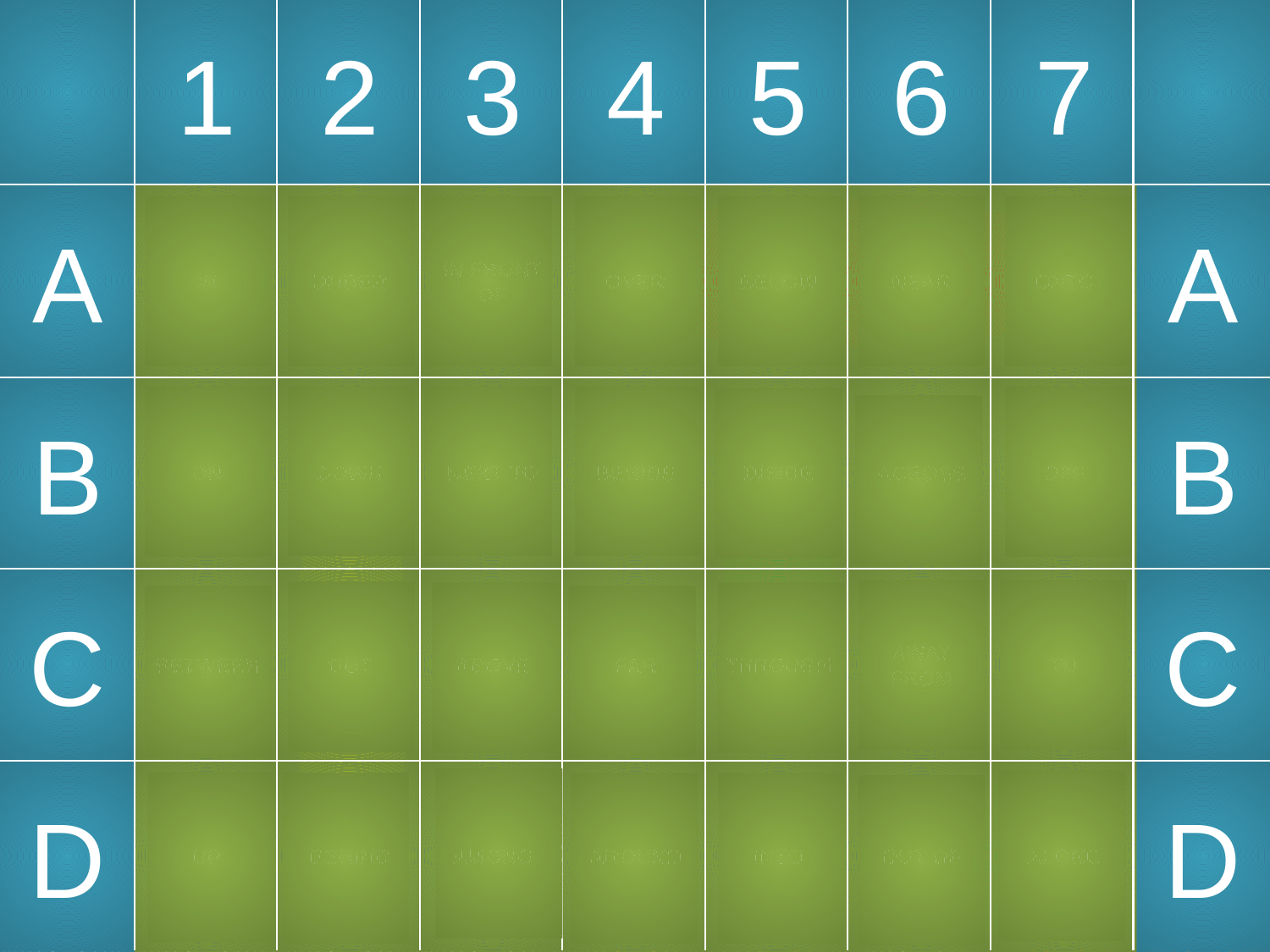

1
2
3
4
5
6
7

A
A
IN
UNDER
IN FRONT OF
OVER
BELOW
NEAR
ONTO

B
B
ON
DOWN
NEXT TO
BESIDE
INSIDE
ACROSS
OFF

C
C
BETWEEN
OUT
ABOVE
FAR
THROUGH
AWAY FROM
TO

D
UP
BEHIND
AMONG
AROUND
INTO
OUT OF
ALONG
D